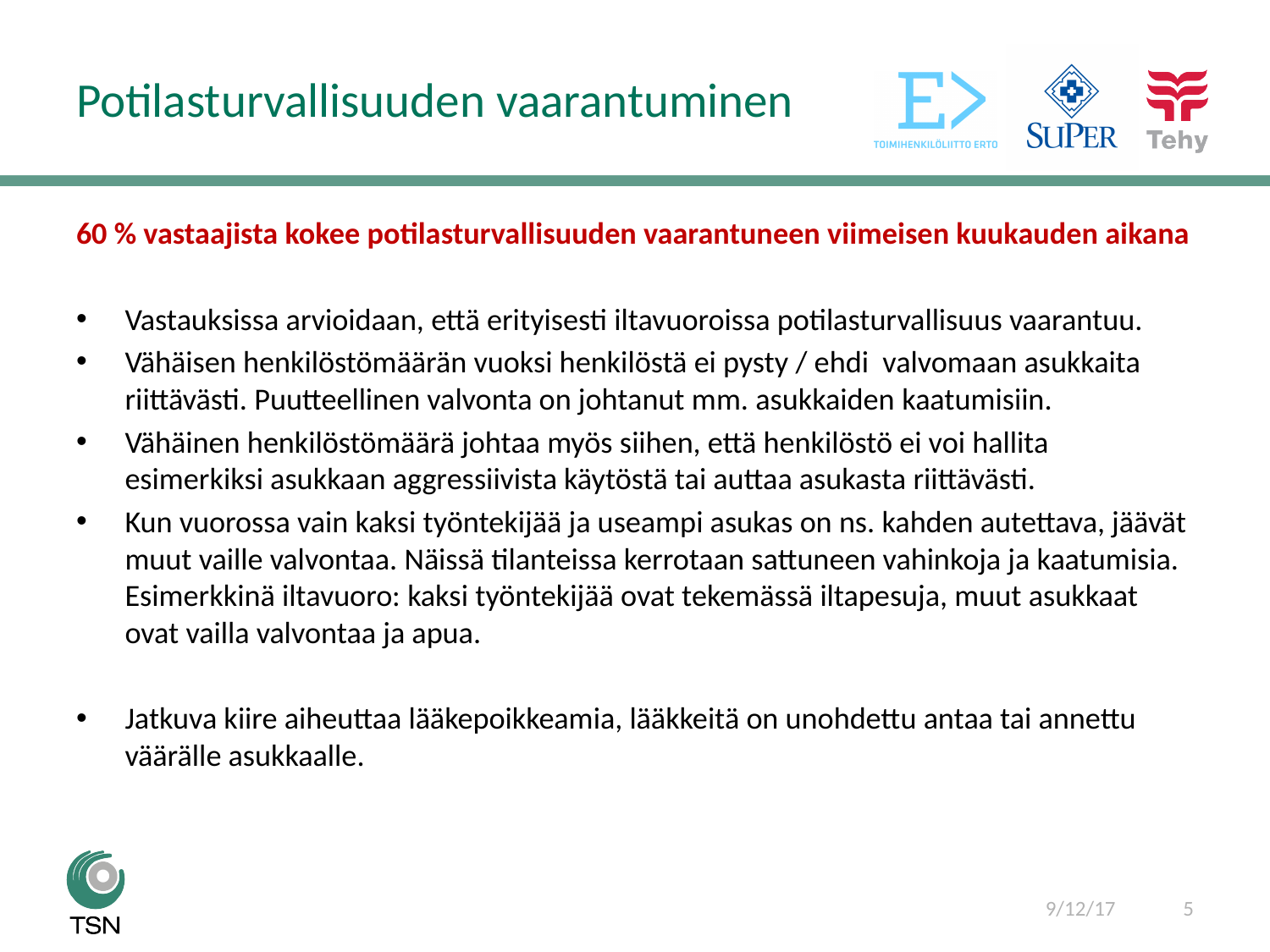

# Potilasturvallisuuden vaarantuminen
60 % vastaajista kokee potilasturvallisuuden vaarantuneen viimeisen kuukauden aikana

Vastauksissa arvioidaan, että erityisesti iltavuoroissa potilasturvallisuus vaarantuu.
Vähäisen henkilöstömäärän vuoksi henkilöstä ei pysty / ehdi  valvomaan asukkaita riittävästi. Puutteellinen valvonta on johtanut mm. asukkaiden kaatumisiin.
Vähäinen henkilöstömäärä johtaa myös siihen, että henkilöstö ei voi hallita esimerkiksi asukkaan aggressiivista käytöstä tai auttaa asukasta riittävästi.
Kun vuorossa vain kaksi työntekijää ja useampi asukas on ns. kahden autettava, jäävät muut vaille valvontaa. Näissä tilanteissa kerrotaan sattuneen vahinkoja ja kaatumisia. Esimerkkinä iltavuoro: kaksi työntekijää ovat tekemässä iltapesuja, muut asukkaat ovat vailla valvontaa ja apua.

Jatkuva kiire aiheuttaa lääkepoikkeamia, lääkkeitä on unohdettu antaa tai annettu väärälle asukkaalle​.
​

9/12/17
5